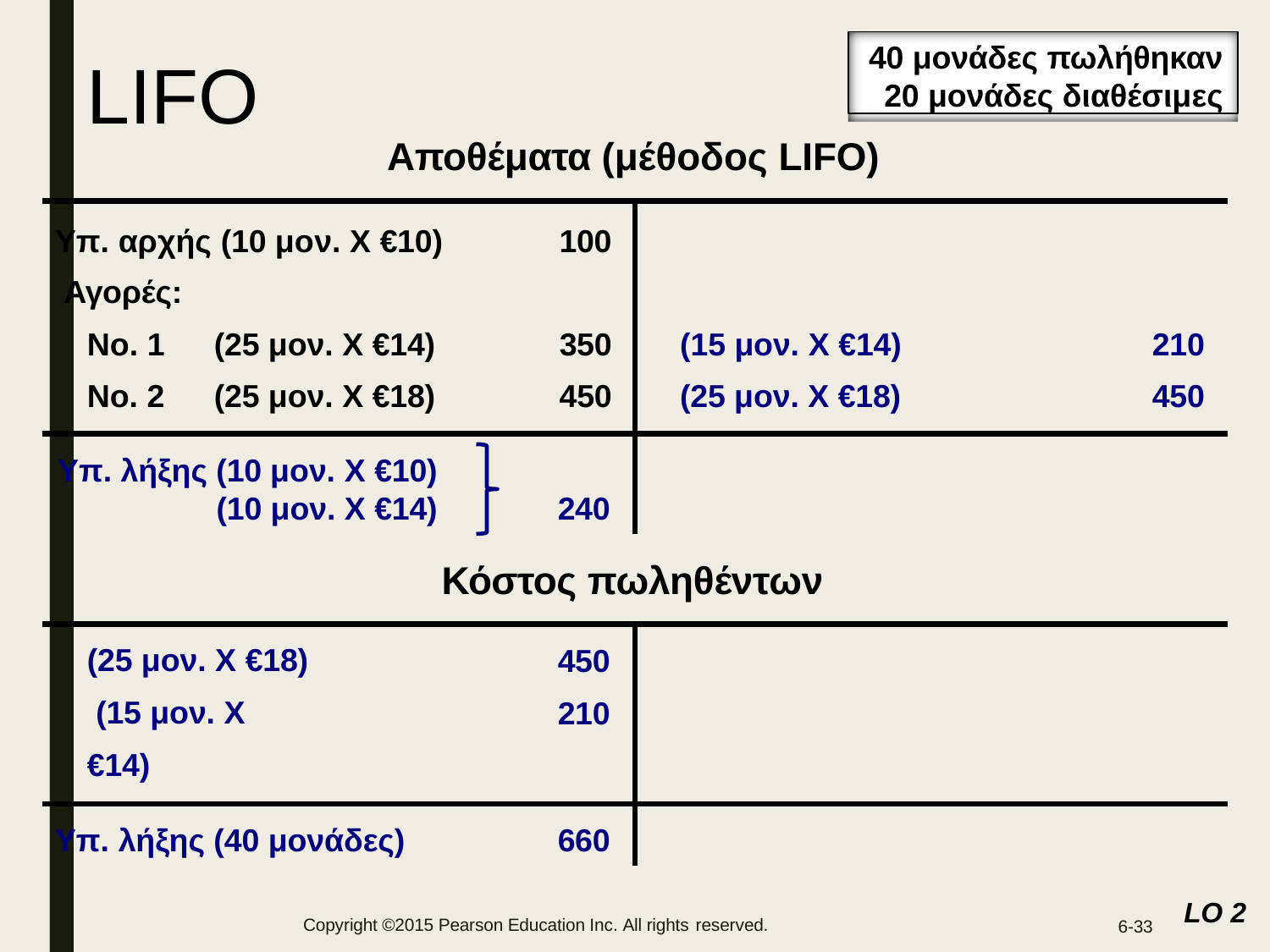

40 μονάδες πωλήθηκαν
20 μονάδες διαθέσιμες
# LIFO
Αποθέματα (μέθοδος LIFO)
Υπ. αρχής (10 μον. Χ €10)	100  Αγορές:

| No. 1 | (25 μον. Χ €14) | 350 | (15 μον. Χ €14) | 210 |
| --- | --- | --- | --- | --- |
| No. 2 | (25 μον. Χ €18) | 450 | (25 μον. Χ €18) | 450 |

Υπ. λήξης (10 μον. Χ €10)
(10 μον. Χ €14)
240
Κόστος πωληθέντων
(25 μον. Χ €18)  (15 μον. Χ €14)
450
210

Υπ. λήξης (40 μονάδες)
660
LO 2
Copyright ©2015 Pearson Education Inc. All rights reserved.
6-33